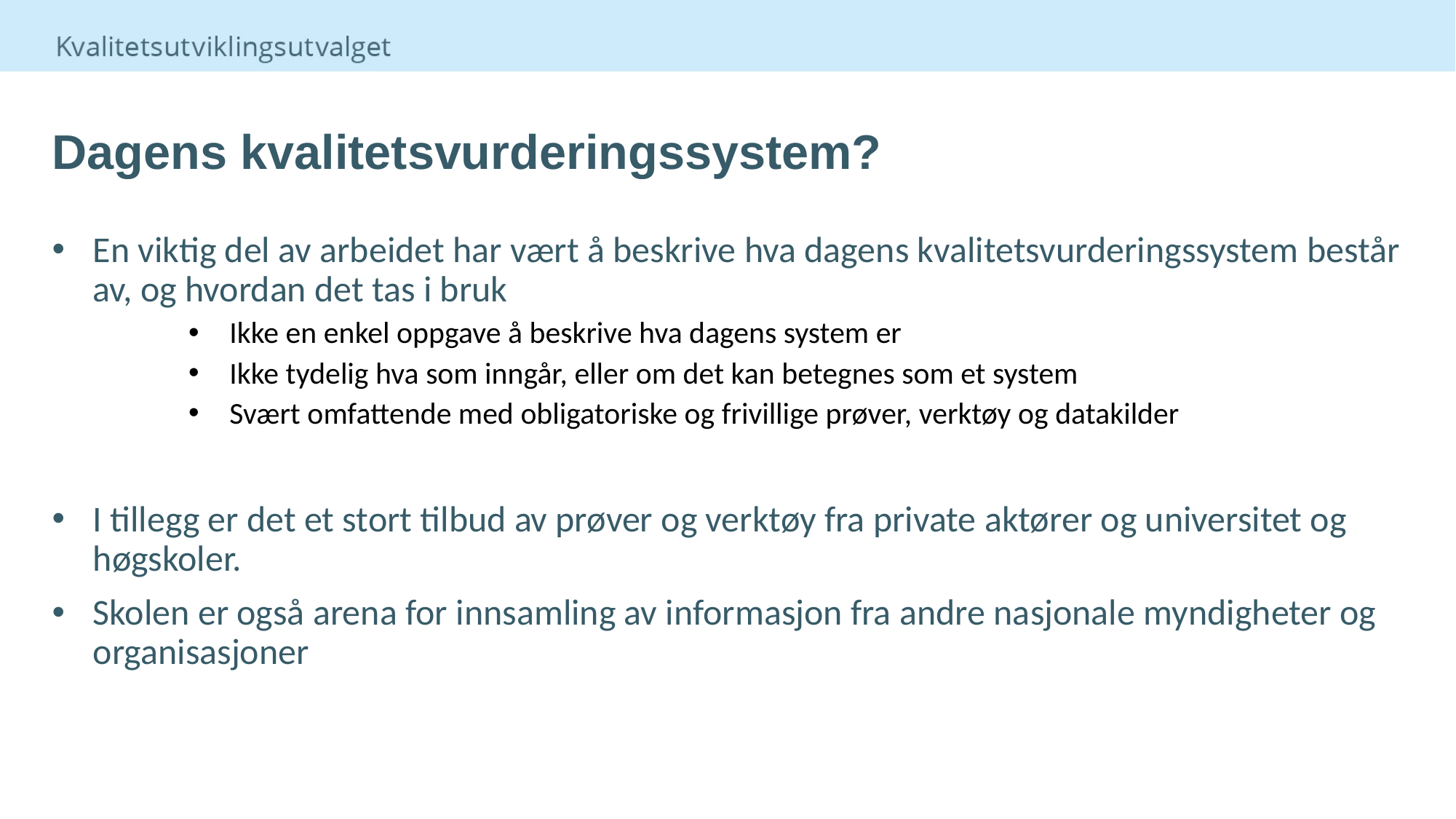

# Dagens kvalitetsvurderingssystem?
En viktig del av arbeidet har vært å beskrive hva dagens kvalitetsvurderingssystem består av, og hvordan det tas i bruk
Ikke en enkel oppgave å beskrive hva dagens system er
Ikke tydelig hva som inngår, eller om det kan betegnes som et system
Svært omfattende med obligatoriske og frivillige prøver, verktøy og datakilder

I tillegg er det et stort tilbud av prøver og verktøy fra private aktører og universitet og høgskoler.
Skolen er også arena for innsamling av informasjon fra andre nasjonale myndigheter og organisasjoner